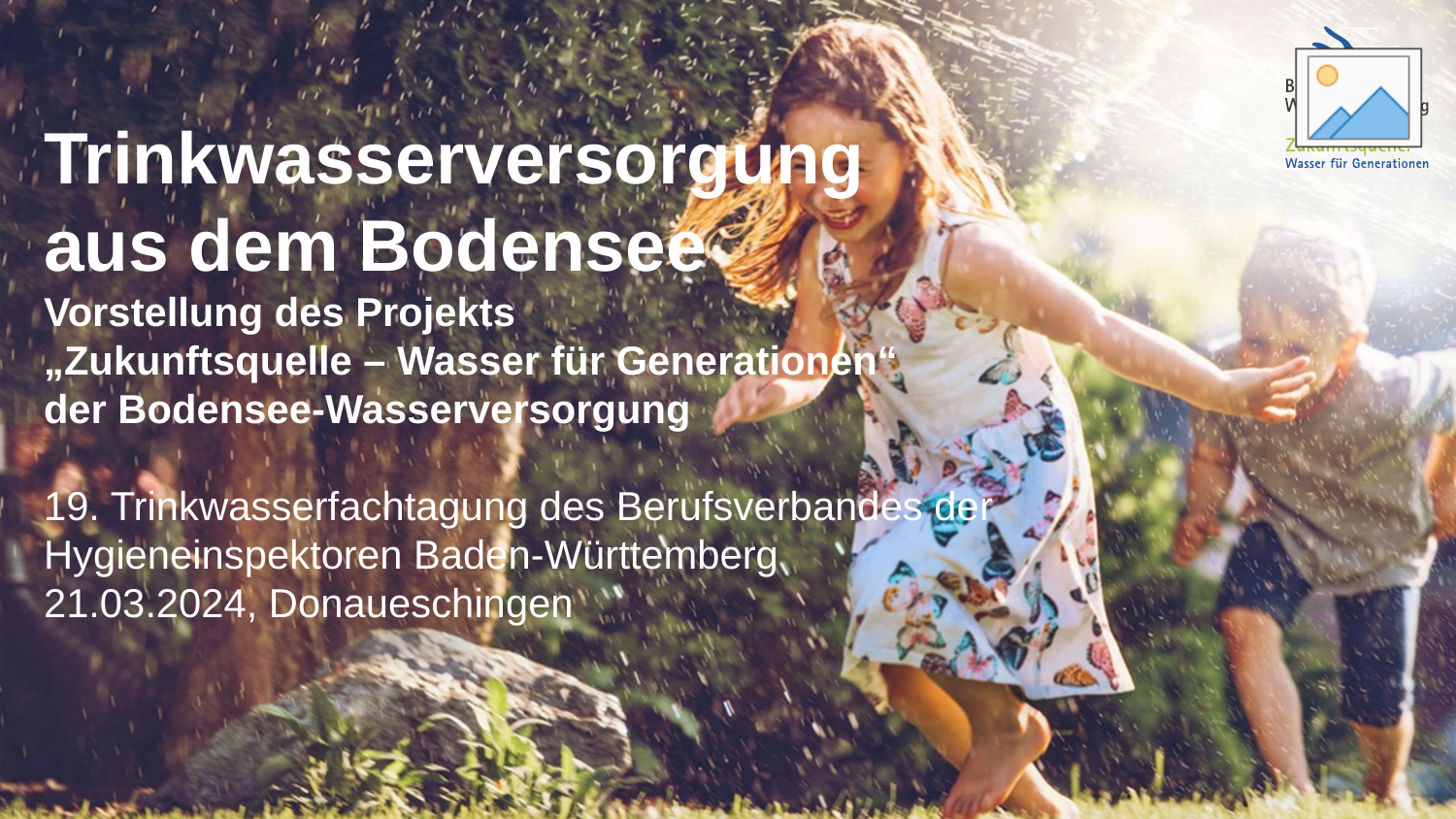

# Trinkwasserversorgung aus dem Bodensee Vorstellung des Projekts „Zukunftsquelle – Wasser für Generationen“ der Bodensee-Wasserversorgung 19. Trinkwasserfachtagung des Berufsverbandes der Hygieneinspektoren Baden-Württemberg 21.03.2024, Donaueschingen